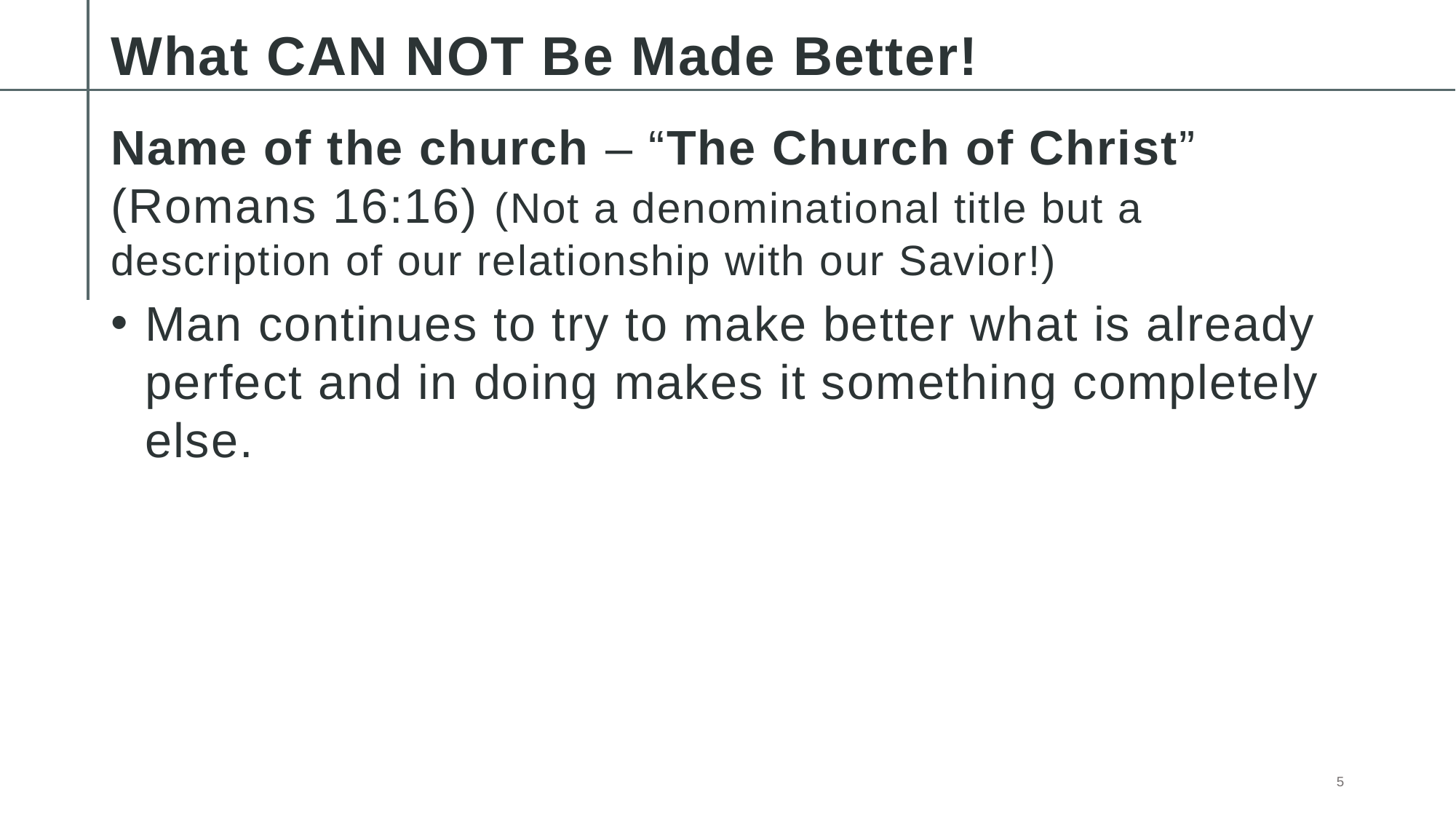

# What CAN NOT Be Made Better!
Name of the church – “The Church of Christ” (Romans 16:16) (Not a denominational title but a description of our relationship with our Savior!)
Man continues to try to make better what is already perfect and in doing makes it something completely else.
5